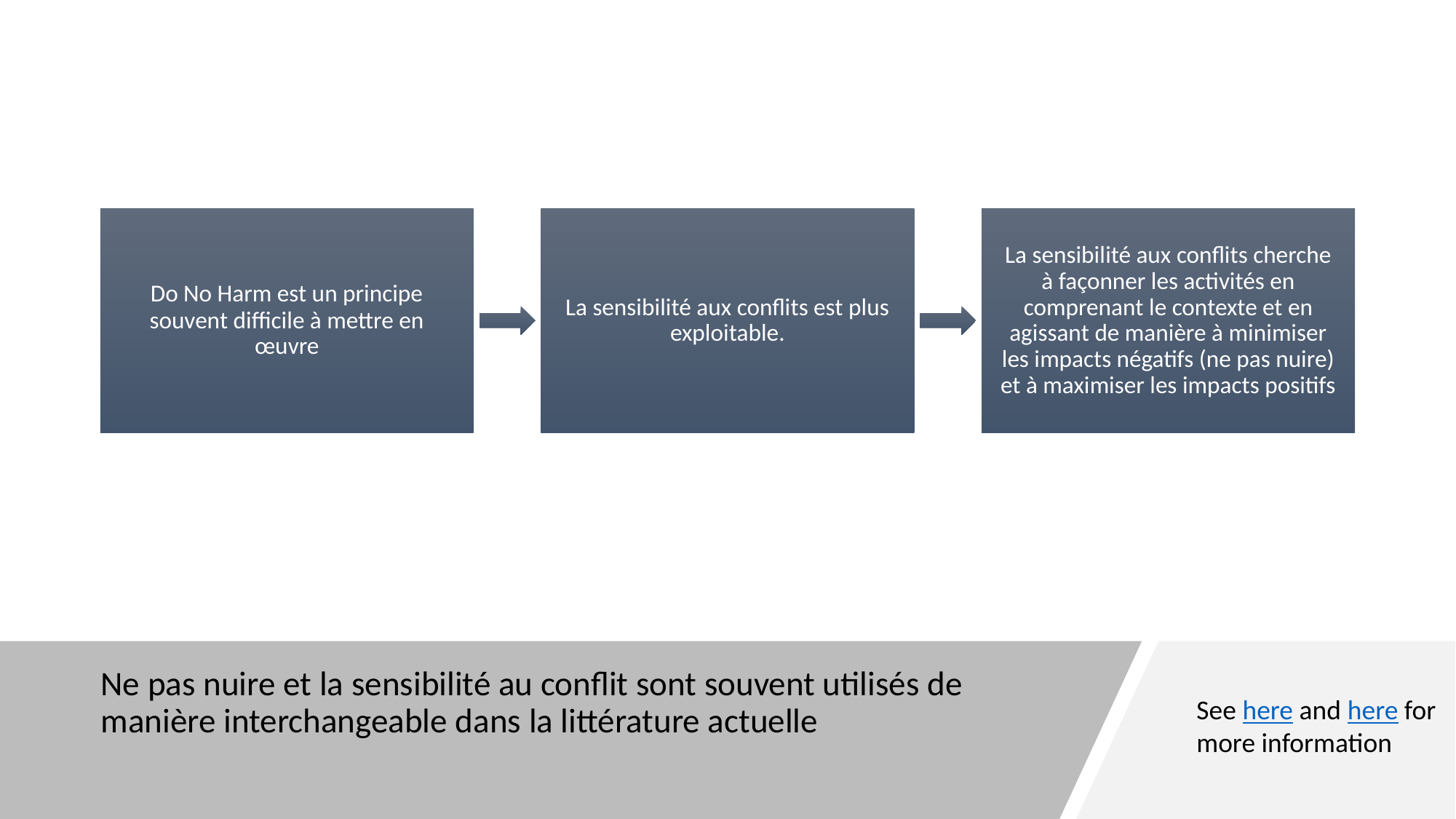

Do No Harm est un principe souvent difficile à mettre en œuvre
La sensibilité aux conflits est plus exploitable.
La sensibilité aux conflits cherche à façonner les activités en comprenant le contexte et en agissant de manière à minimiser les impacts négatifs (ne pas nuire) et à maximiser les impacts positifs

# Ne pas nuire et la sensibilité au conflit sont souvent utilisés de manière interchangeable dans la littérature actuelle
See here and here for more information